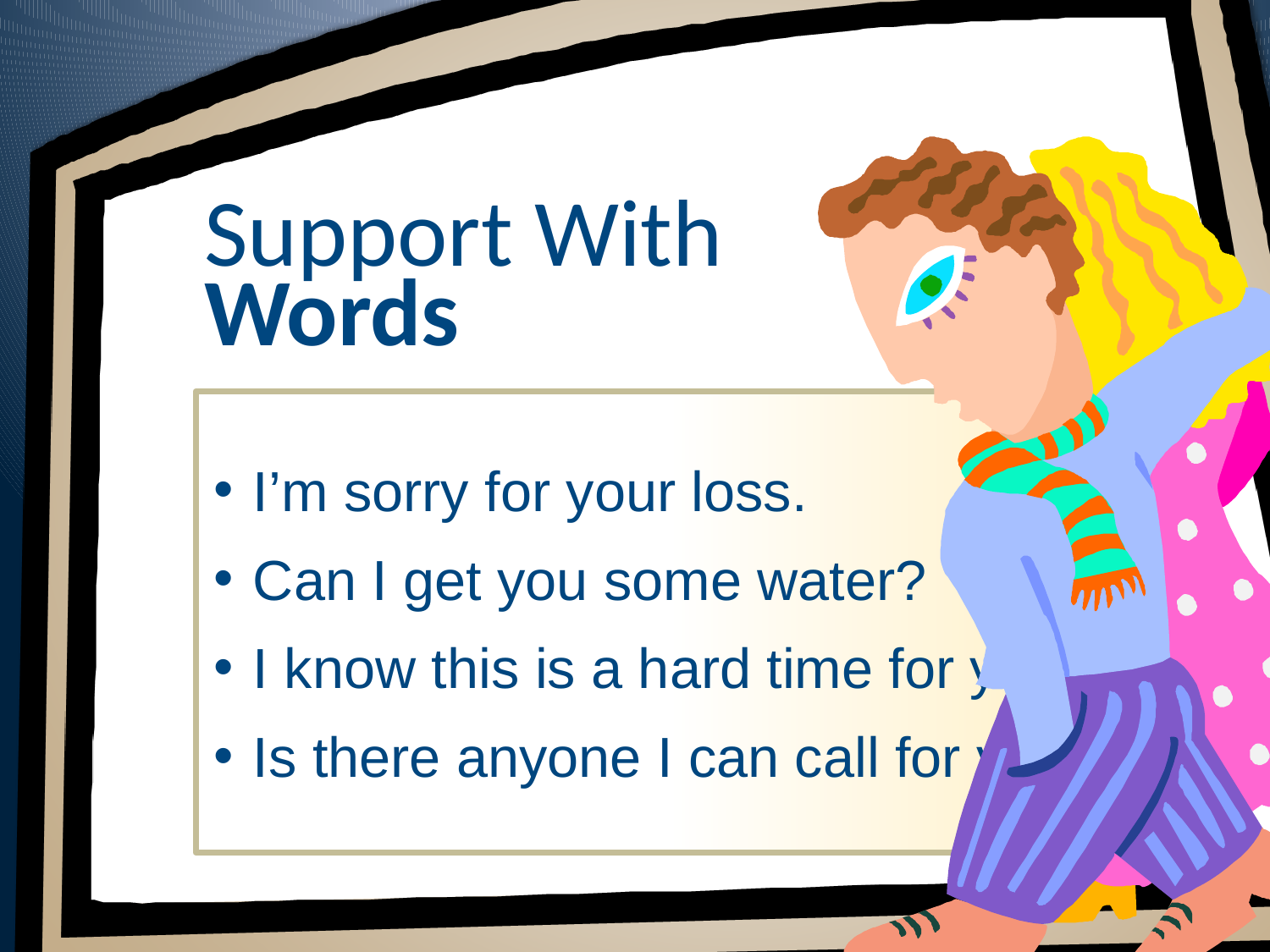

# Support With Words
I’m sorry for your loss.
Can I get you some water?
I know this is a hard time for you.
Is there anyone I can call for you?